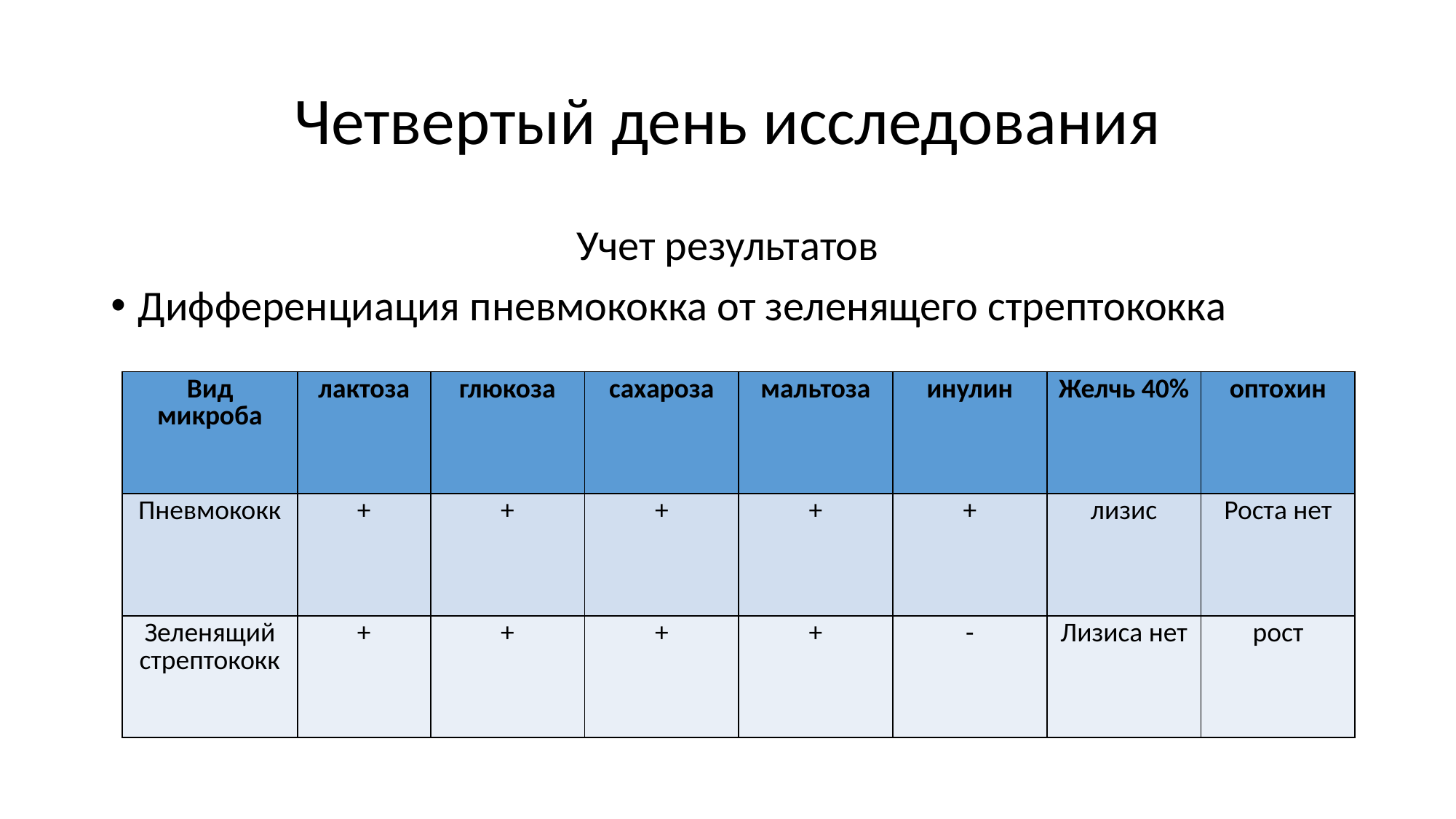

# Четвертый день исследования
Учет результатов
Дифференциация пневмококка от зеленящего стрептококка

| Вид микроба | лактоза | глюкоза | сахароза | мальтоза | инулин | Желчь 40% | оптохин |
| --- | --- | --- | --- | --- | --- | --- | --- |
| Пневмококк | + | + | + | + | + | лизис | Роста нет |
| Зеленящий стрептококк | + | + | + | + | - | Лизиса нет | рост |